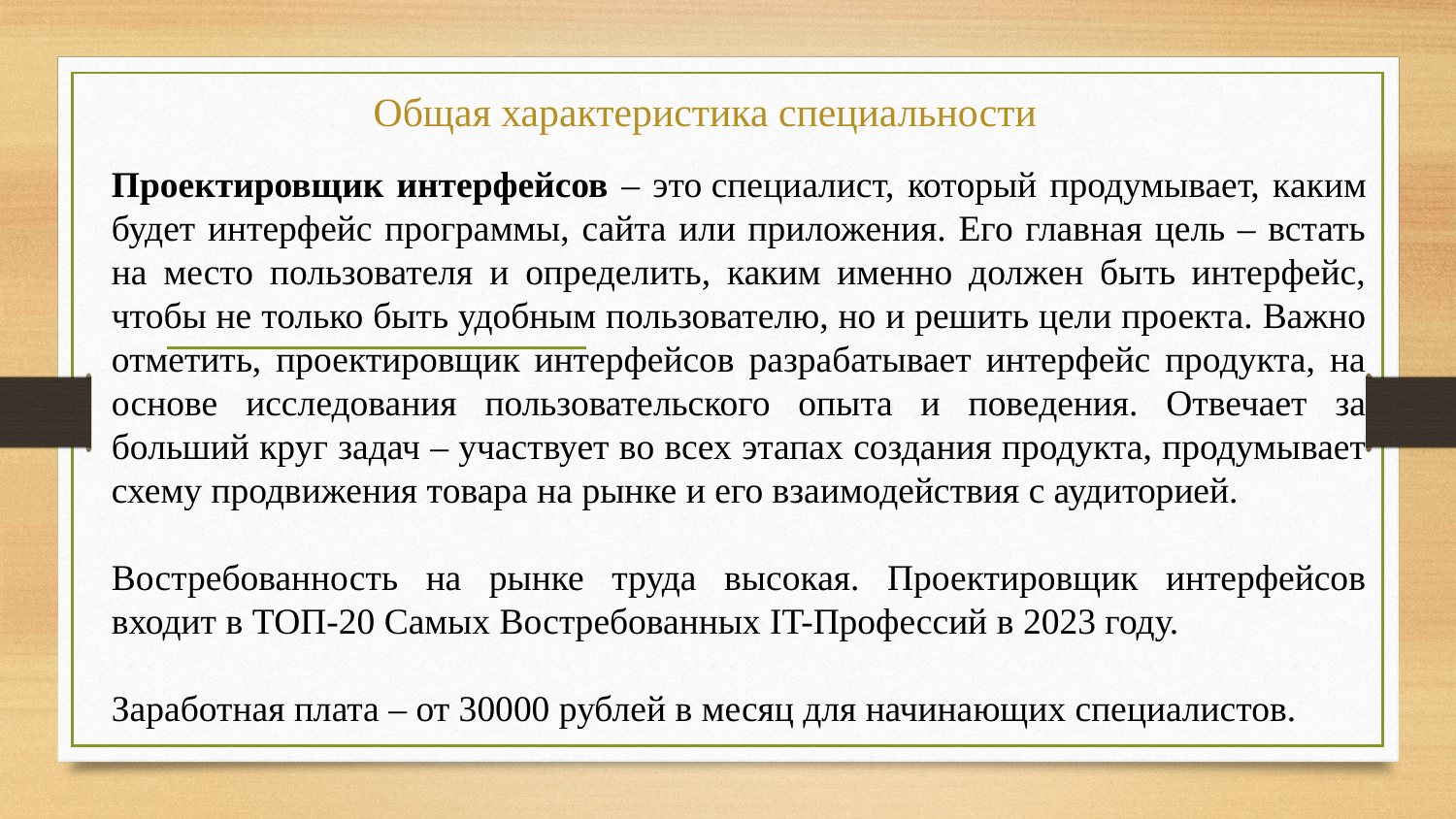

# Общая характеристика специальности
Проектировщик интерфейсов – это специалист, который продумывает, каким будет интерфейс программы, сайта или приложения. Его главная цель – встать на место пользователя и определить, каким именно должен быть интерфейс, чтобы не только быть удобным пользователю, но и решить цели проекта. Важно отметить, проектировщик интерфейсов разрабатывает интерфейс продукта, на основе исследования пользовательского опыта и поведения. Отвечает за больший круг задач – участвует во всех этапах создания продукта, продумывает схему продвижения товара на рынке и его взаимодействия с аудиторией.

Востребованность на рынке труда высокая. Проектировщик интерфейсов входит в ТОП-20 Самых Востребованных IT-Профессий в 2023 году.

Заработная плата – от 30000 рублей в месяц для начинающих специалистов.